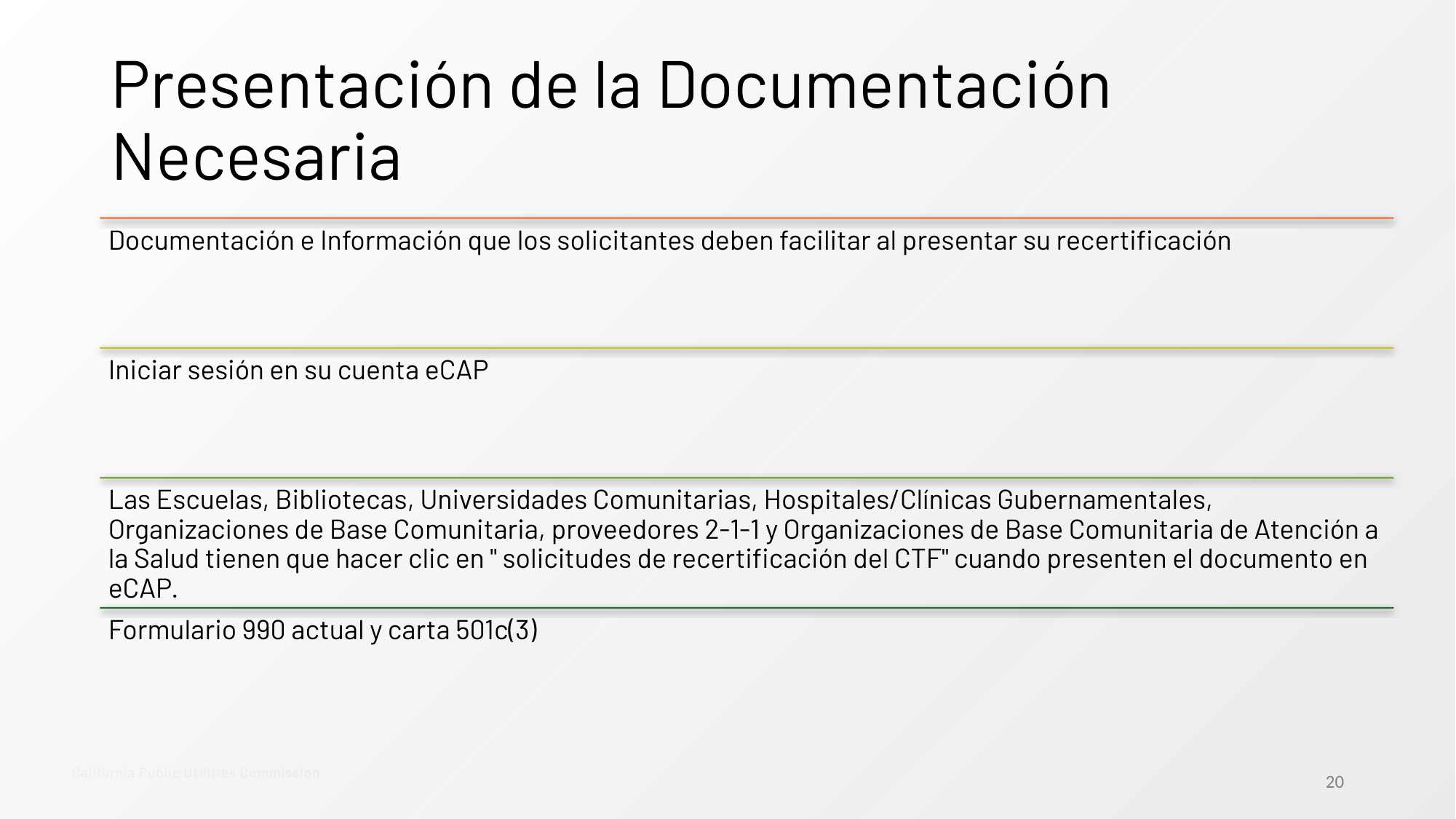

# Presentación de la Documentación Necesaria
Documentación e Información que los solicitantes deben facilitar al presentar su recertificación
Iniciar sesión en su cuenta eCAP
Las Escuelas, Bibliotecas, Universidades Comunitarias, Hospitales/Clínicas Gubernamentales, Organizaciones de Base Comunitaria, proveedores 2-1-1 y Organizaciones de Base Comunitaria de Atención a la Salud tienen que hacer clic en " solicitudes de recertificación del CTF" cuando presenten el documento en eCAP.
Formulario 990 actual y carta 501c(3)
20